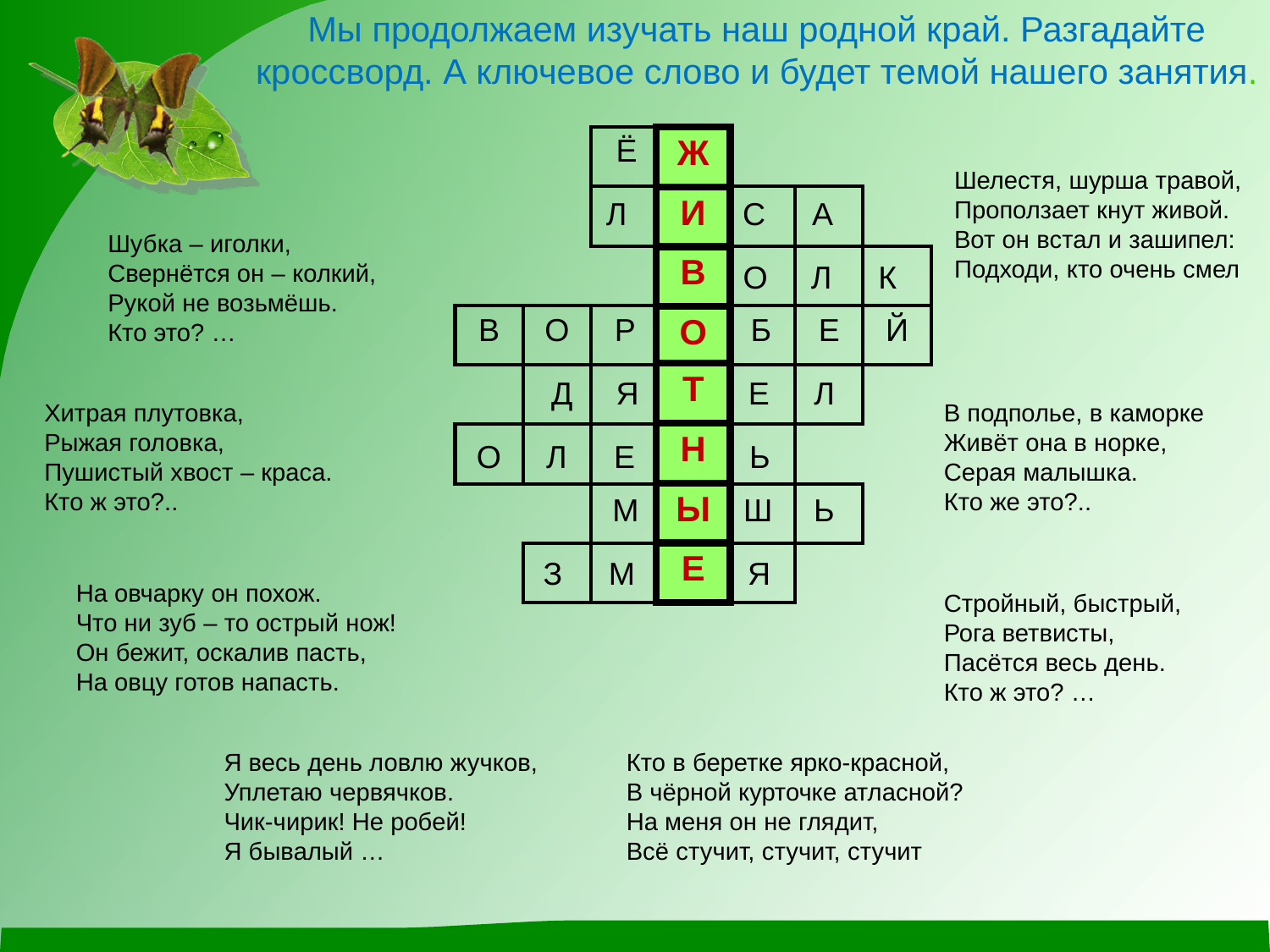

Мы продолжаем изучать наш родной край. Разгадайте кроссворд. А ключевое слово и будет темой нашего занятия.
| Ж |
| --- |
| И |
| В |
| О |
| Т |
| Н |
| Ы |
| Е |
|  |  |  |  |  |  |  |
| --- | --- | --- | --- | --- | --- | --- |
|  |  |  |  |  |  |  |
|  |  |  |  |  |  |  |
|  |  |  |  |  |  |  |
|  |  |  |  |  |  |  |
|  |  |  |  |  |  |  |
|  |  |  |  |  |  |  |
|  |  |  |  |  |  |  |
| Ё | Ж |
| --- | --- |
Шелестя, шурша травой,
Проползает кнут живой.
Вот он встал и зашипел:
Подходи, кто очень смел
| Л | И | С | А |
| --- | --- | --- | --- |
Шубка – иголки,
Свернётся он – колкий,
Рукой не возьмёшь.
Кто это? …
| В | О | Л | К |
| --- | --- | --- | --- |
| В | О | Р | О | Б | Е | Й |
| --- | --- | --- | --- | --- | --- | --- |
| Д | Я | Т | Е | Л |
| --- | --- | --- | --- | --- |
Хитрая плутовка,
Рыжая головка,
Пушистый хвост – краса.
Кто ж это?..
В подполье, в каморке
Живёт она в норке,
Серая малышка.
Кто же это?..
| О | Л | Е | Н | Ь |
| --- | --- | --- | --- | --- |
| М | Ы | Ш | Ь |
| --- | --- | --- | --- |
| З | М | Е | Я |
| --- | --- | --- | --- |
На овчарку он похож.
Что ни зуб – то острый нож!
Он бежит, оскалив пасть,
На овцу готов напасть.
Стройный, быстрый,
Рога ветвисты,
Пасётся весь день.
Кто ж это? …
Я весь день ловлю жучков,
Уплетаю червячков.
Чик-чирик! Не робей!
Я бывалый …
Кто в беретке ярко-красной,
В чёрной курточке атласной?
На меня он не глядит,
Всё стучит, стучит, стучит